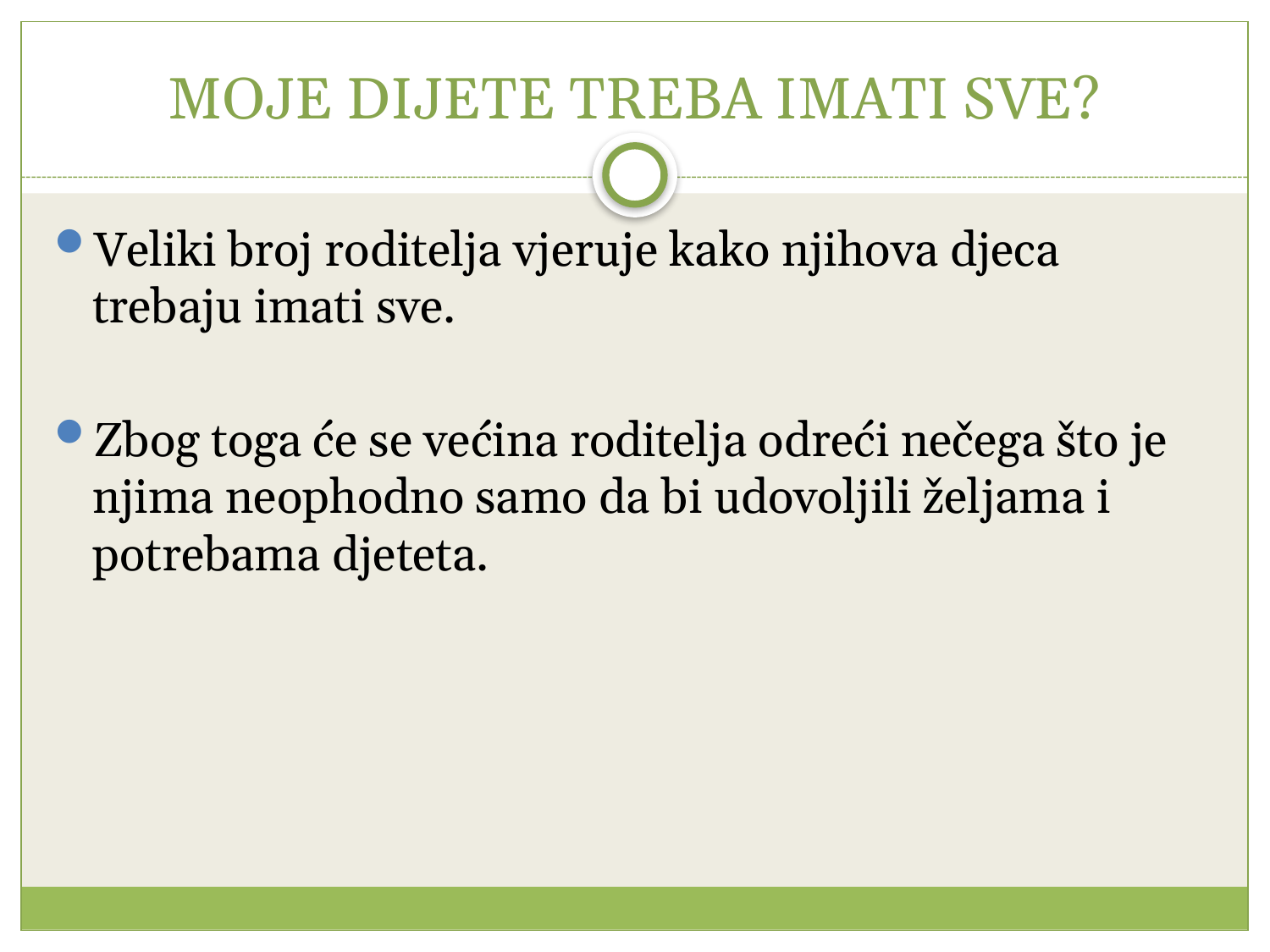

# MOJE DIJETE TREBA IMATI SVE?
Veliki broj roditelja vjeruje kako njihova djeca trebaju imati sve.

Zbog toga će se većina roditelja odreći nečega što je njima neophodno samo da bi udovoljili željama i potrebama djeteta.